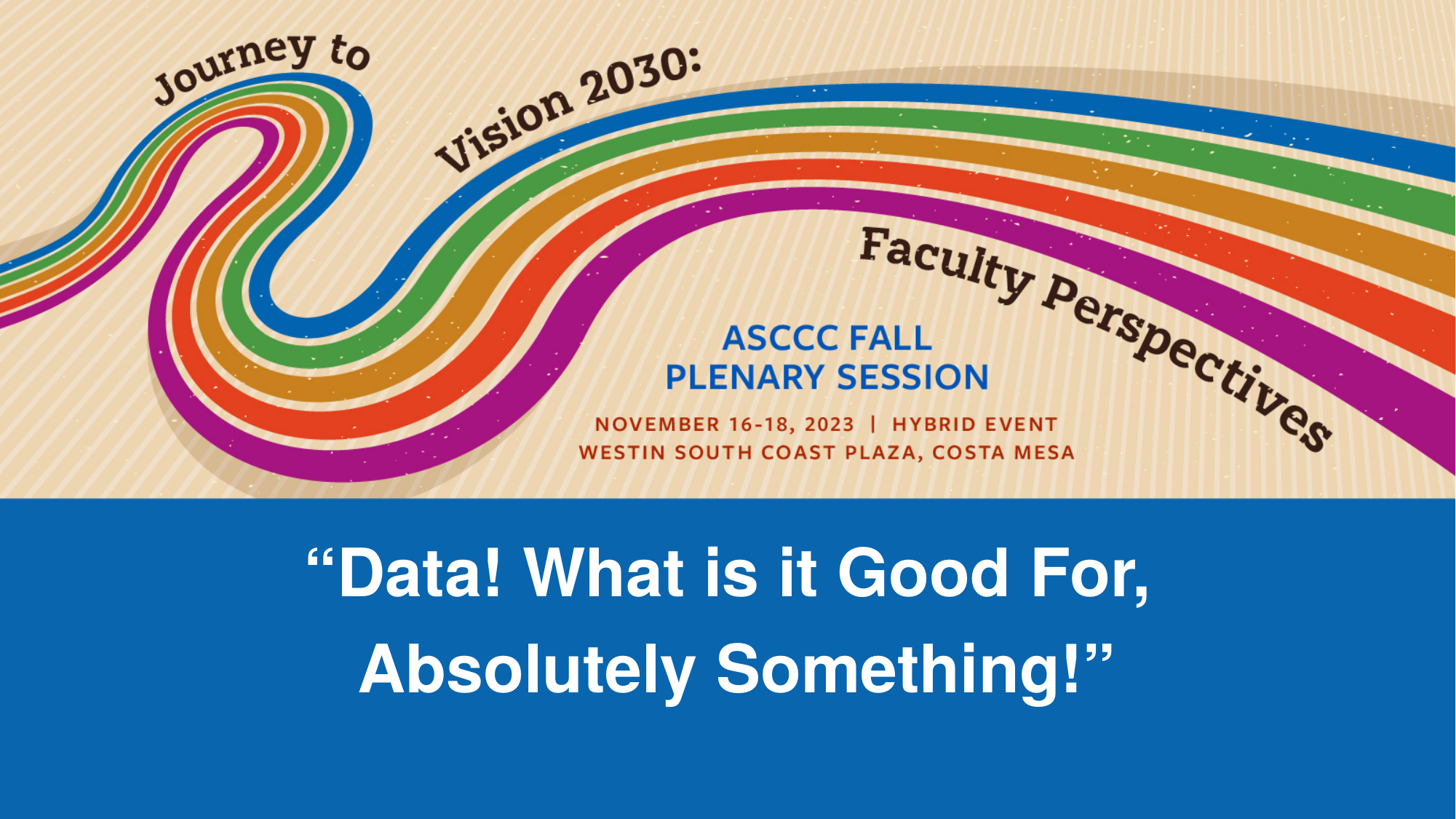

# “Data! What is it Good For, Absolutely Something!”